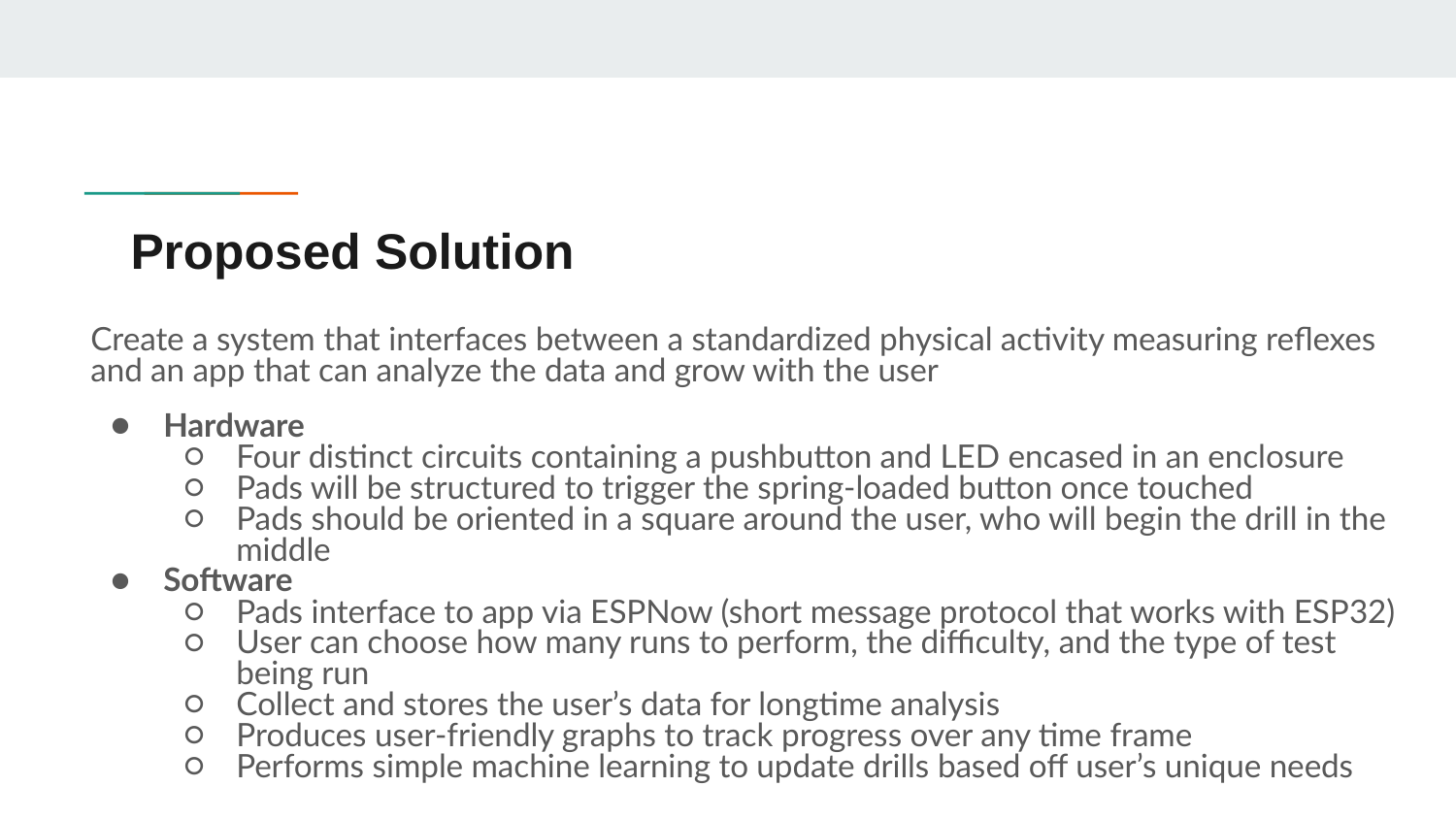

# Proposed Solution
Create a system that interfaces between a standardized physical activity measuring reflexes and an app that can analyze the data and grow with the user
Hardware
Four distinct circuits containing a pushbutton and LED encased in an enclosure
Pads will be structured to trigger the spring-loaded button once touched
Pads should be oriented in a square around the user, who will begin the drill in the middle
Software
Pads interface to app via ESPNow (short message protocol that works with ESP32)
User can choose how many runs to perform, the difficulty, and the type of test being run
Collect and stores the user’s data for longtime analysis
Produces user-friendly graphs to track progress over any time frame
Performs simple machine learning to update drills based off user’s unique needs